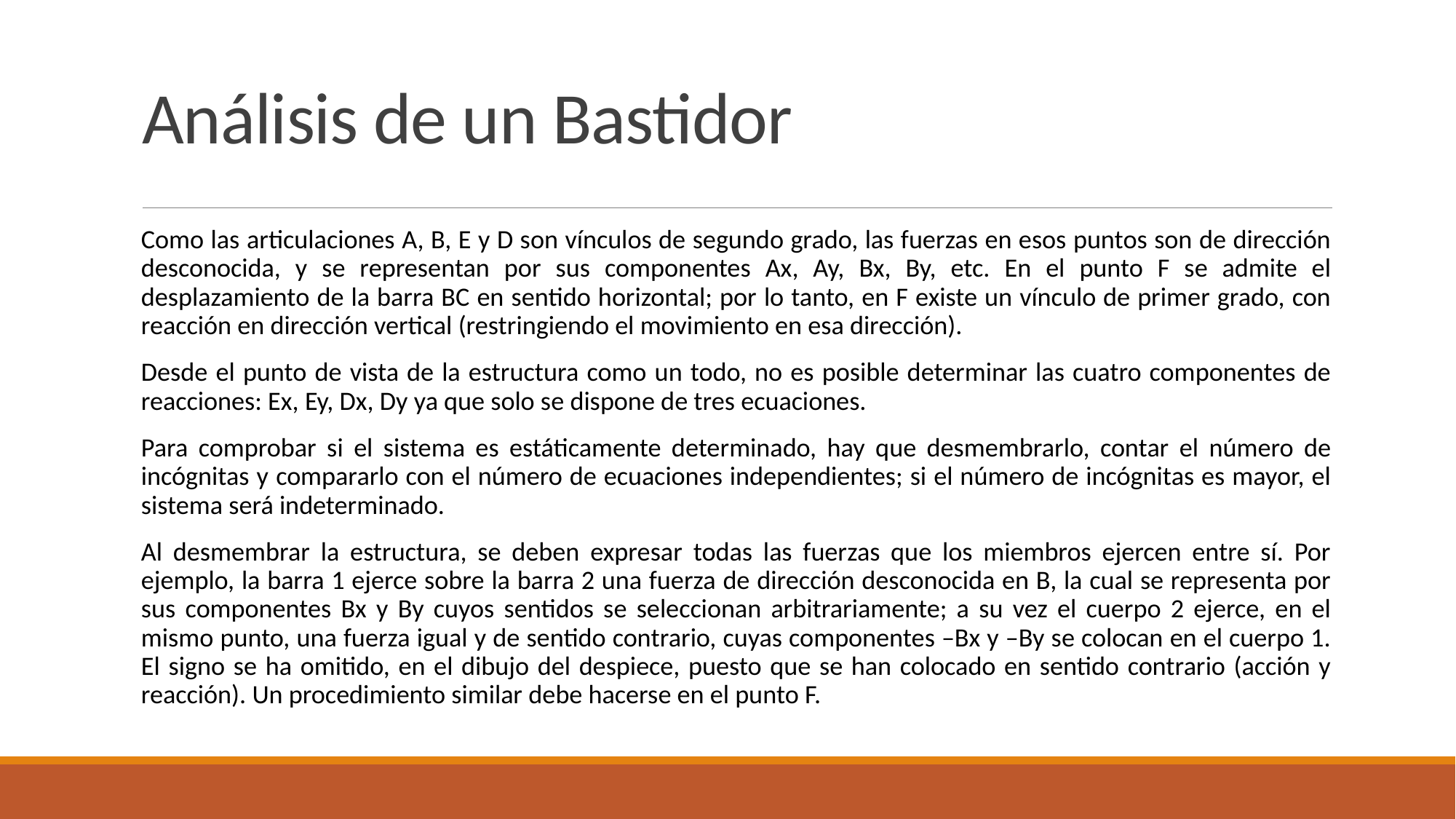

# Análisis de un Bastidor
Como las articulaciones A, B, E y D son vínculos de segundo grado, las fuerzas en esos puntos son de dirección desconocida, y se representan por sus componentes Ax, Ay, Bx, By, etc. En el punto F se admite el desplazamiento de la barra BC en sentido horizontal; por lo tanto, en F existe un vínculo de primer grado, con reacción en dirección vertical (restringiendo el movimiento en esa dirección).
Desde el punto de vista de la estructura como un todo, no es posible determinar las cuatro componentes de reacciones: Ex, Ey, Dx, Dy ya que solo se dispone de tres ecuaciones.
Para comprobar si el sistema es estáticamente determinado, hay que desmembrarlo, contar el número de incógnitas y compararlo con el número de ecuaciones independientes; si el número de incógnitas es mayor, el sistema será indeterminado.
Al desmembrar la estructura, se deben expresar todas las fuerzas que los miembros ejercen entre sí. Por ejemplo, la barra 1 ejerce sobre la barra 2 una fuerza de dirección desconocida en B, la cual se representa por sus componentes Bx y By cuyos sentidos se seleccionan arbitrariamente; a su vez el cuerpo 2 ejerce, en el mismo punto, una fuerza igual y de sentido contrario, cuyas componentes –Bx y –By se colocan en el cuerpo 1. El signo se ha omitido, en el dibujo del despiece, puesto que se han colocado en sentido contrario (acción y reacción). Un procedimiento similar debe hacerse en el punto F.